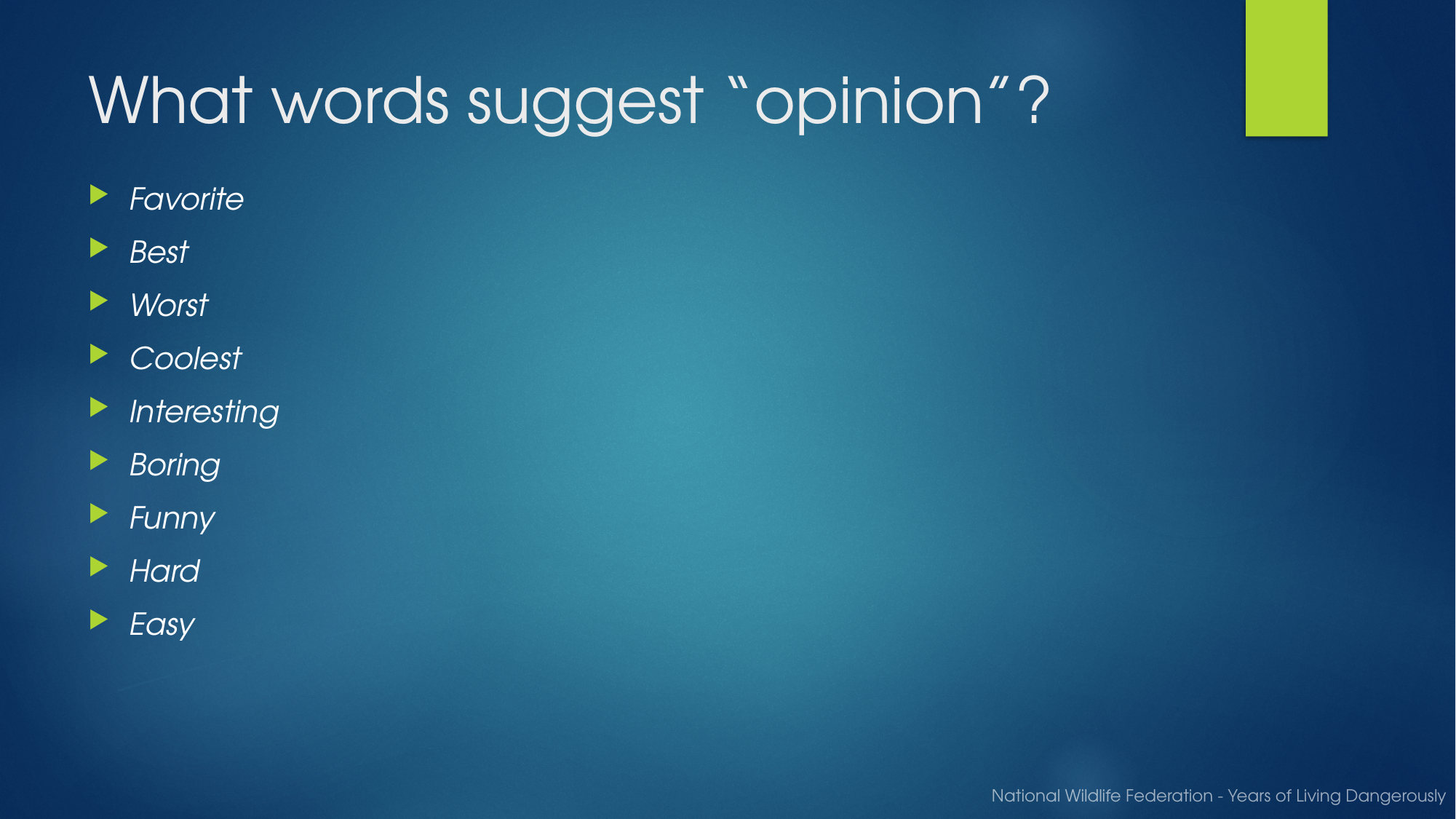

# What words suggest “opinion”?
Favorite
Best
Worst
Coolest
Interesting
Boring
Funny
Hard
Easy

National Wildlife Federation - Years of Living Dangerously